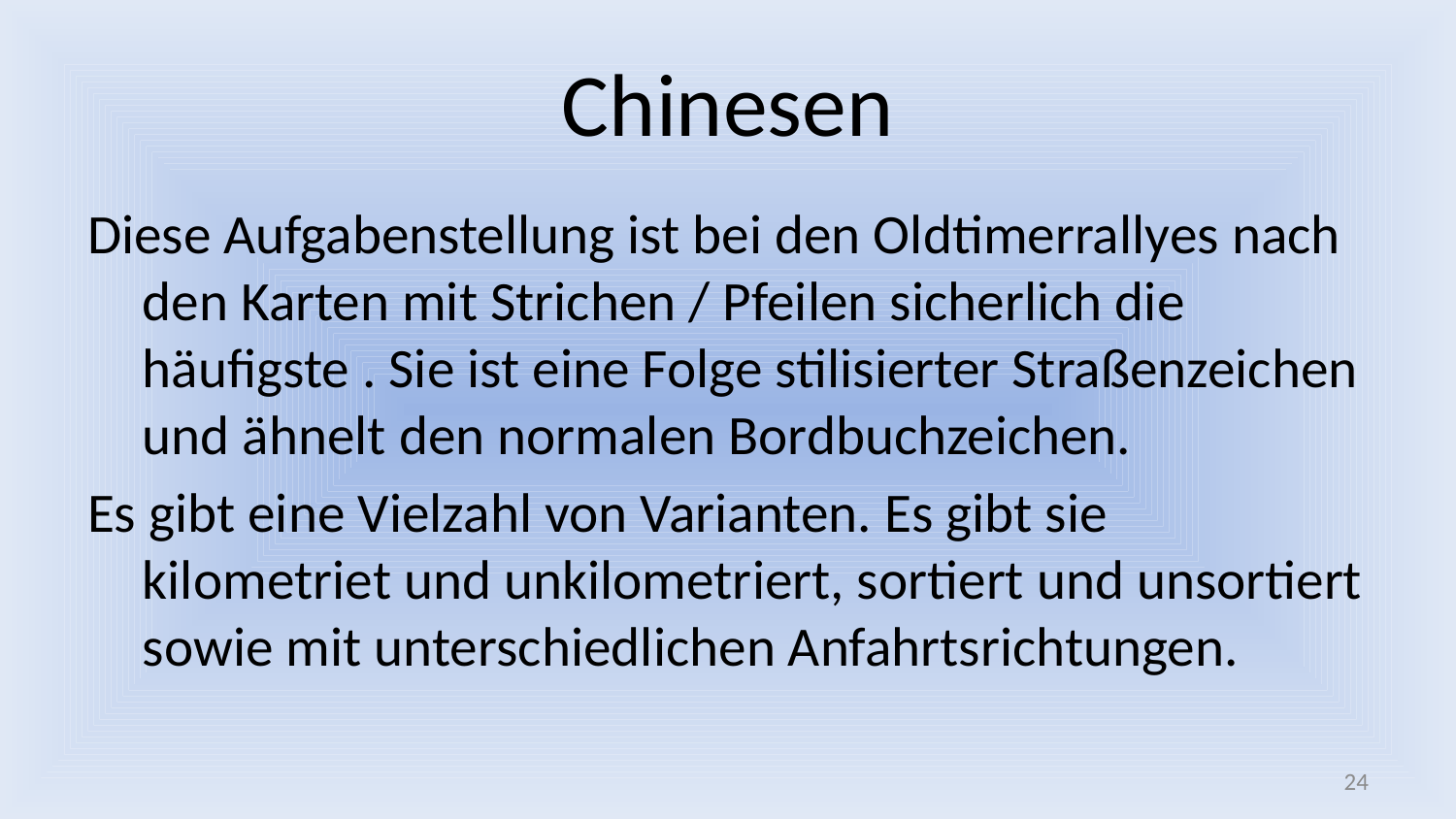

# Chinesen
Diese Aufgabenstellung ist bei den Oldtimerrallyes nach den Karten mit Strichen / Pfeilen sicherlich die häufigste . Sie ist eine Folge stilisierter Straßenzeichen und ähnelt den normalen Bordbuchzeichen.
Es gibt eine Vielzahl von Varianten. Es gibt sie kilometriet und unkilometriert, sortiert und unsortiert sowie mit unterschiedlichen Anfahrtsrichtungen.

24